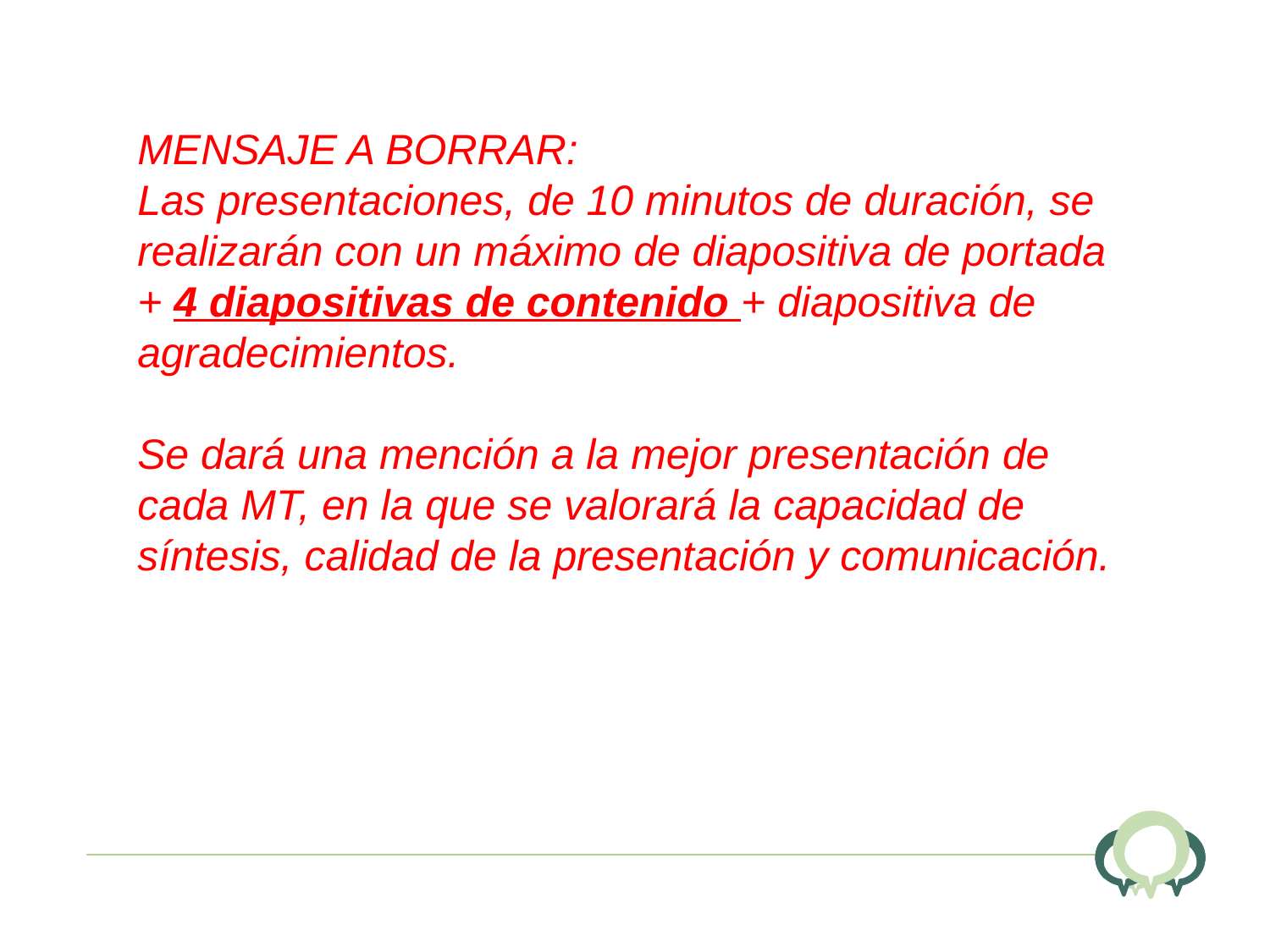

MENSAJE A BORRAR:
Las presentaciones, de 10 minutos de duración, se realizarán con un máximo de diapositiva de portada + 4 diapositivas de contenido + diapositiva de agradecimientos.

Se dará una mención a la mejor presentación de cada MT, en la que se valorará la capacidad de síntesis, calidad de la presentación y comunicación.